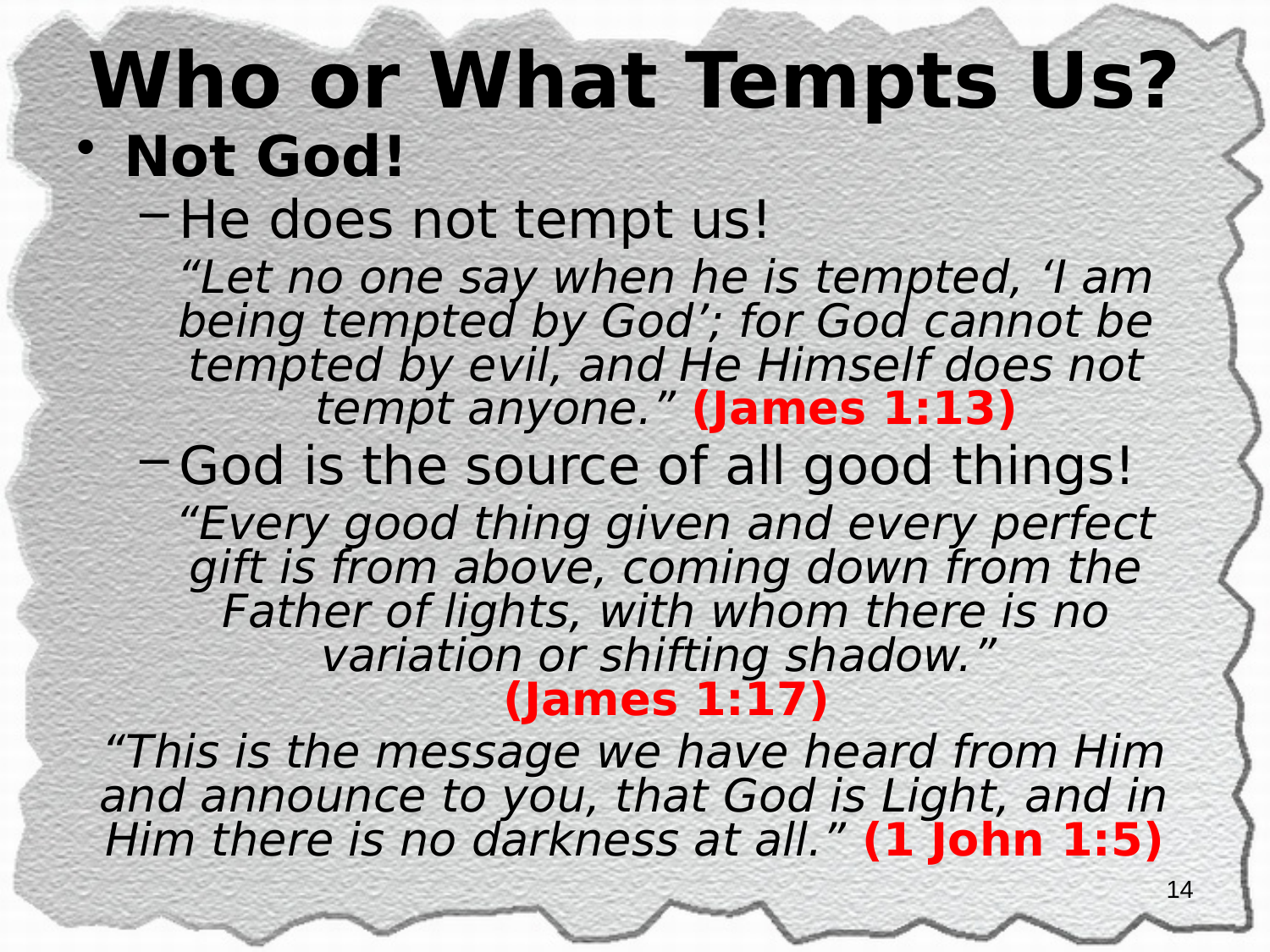

# Who or What Tempts Us?
Not God!
He does not tempt us!
“Let no one say when he is tempted, ‘I am being tempted by God’; for God cannot be tempted by evil, and He Himself does not tempt anyone.” (James 1:13)
God is the source of all good things!
“Every good thing given and every perfect gift is from above, coming down from the Father of lights, with whom there is no variation or shifting shadow.”
(James 1:17)
“This is the message we have heard from Him and announce to you, that God is Light, and in Him there is no darkness at all.” (1 John 1:5)
14